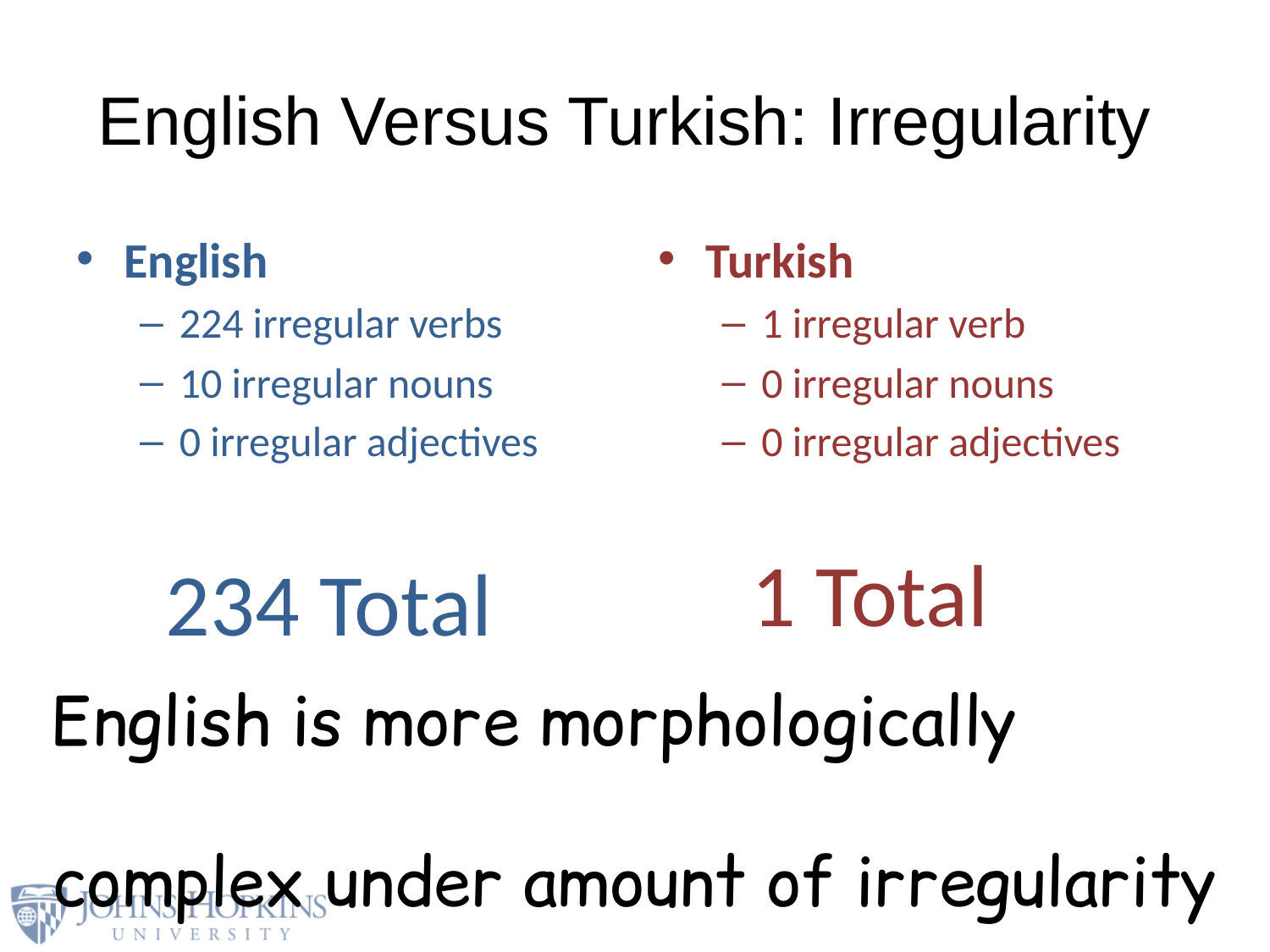

# English Versus Turkish: Irregularity
English
224 irregular verbs
10 irregular nouns
0 irregular adjectives
Turkish
1 irregular verb
0 irregular nouns
0 irregular adjectives
1 Total
234 Total
English is more morphologically
complex under amount of irregularity